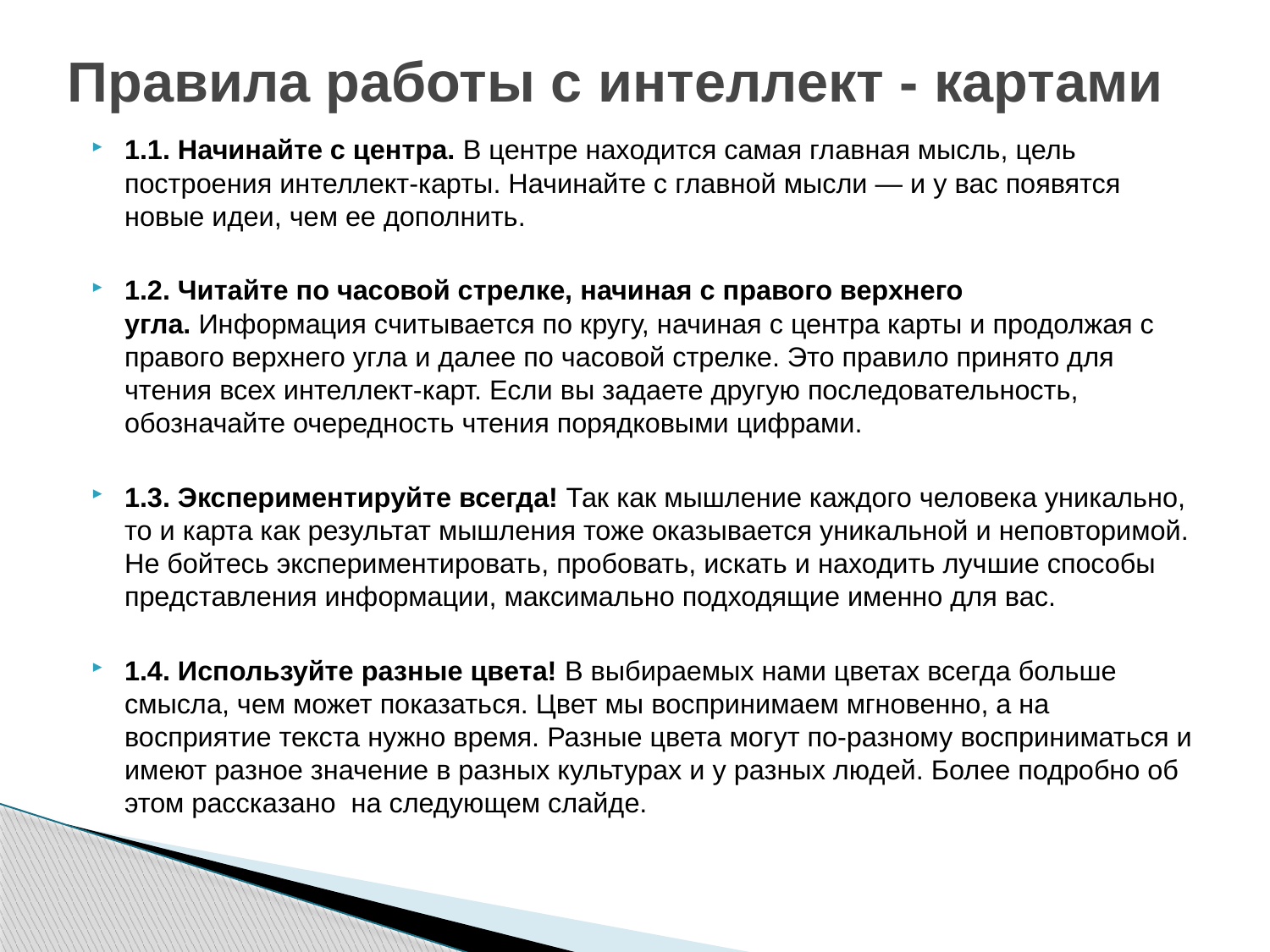

# Правила работы с интеллект - картами
1.1. Начинайте с центра. В центре находится самая главная мысль, цель построения интеллект-карты. Начинайте с главной мысли — и у вас появятся новые идеи, чем ее дополнить.

1.2. Читайте по часовой стрелке, начиная с правого верхнего угла. Информация считывается по кругу, начиная с центра карты и продолжая с правого верхнего угла и далее по часовой стрелке. Это правило принято для чтения всех интеллект-карт. Если вы задаете другую последовательность, обозначайте очередность чтения порядковыми цифрами.

1.3. Экспериментируйте всегда! Так как мышление каждого человека уникально, то и карта как результат мышления тоже оказывается уникальной и неповторимой. Не бойтесь экспериментировать, пробовать, искать и находить лучшие способы представления информации, максимально подходящие именно для вас.

1.4. Используйте разные цвета! В выбираемых нами цветах всегда больше смысла, чем может показаться. Цвет мы воспринимаем мгновенно, а на восприятие текста нужно время. Разные цвета могут по-разному восприниматься и имеют разное значение в разных культурах и у разных людей. Более подробно об этом рассказано  на следующем слайде.